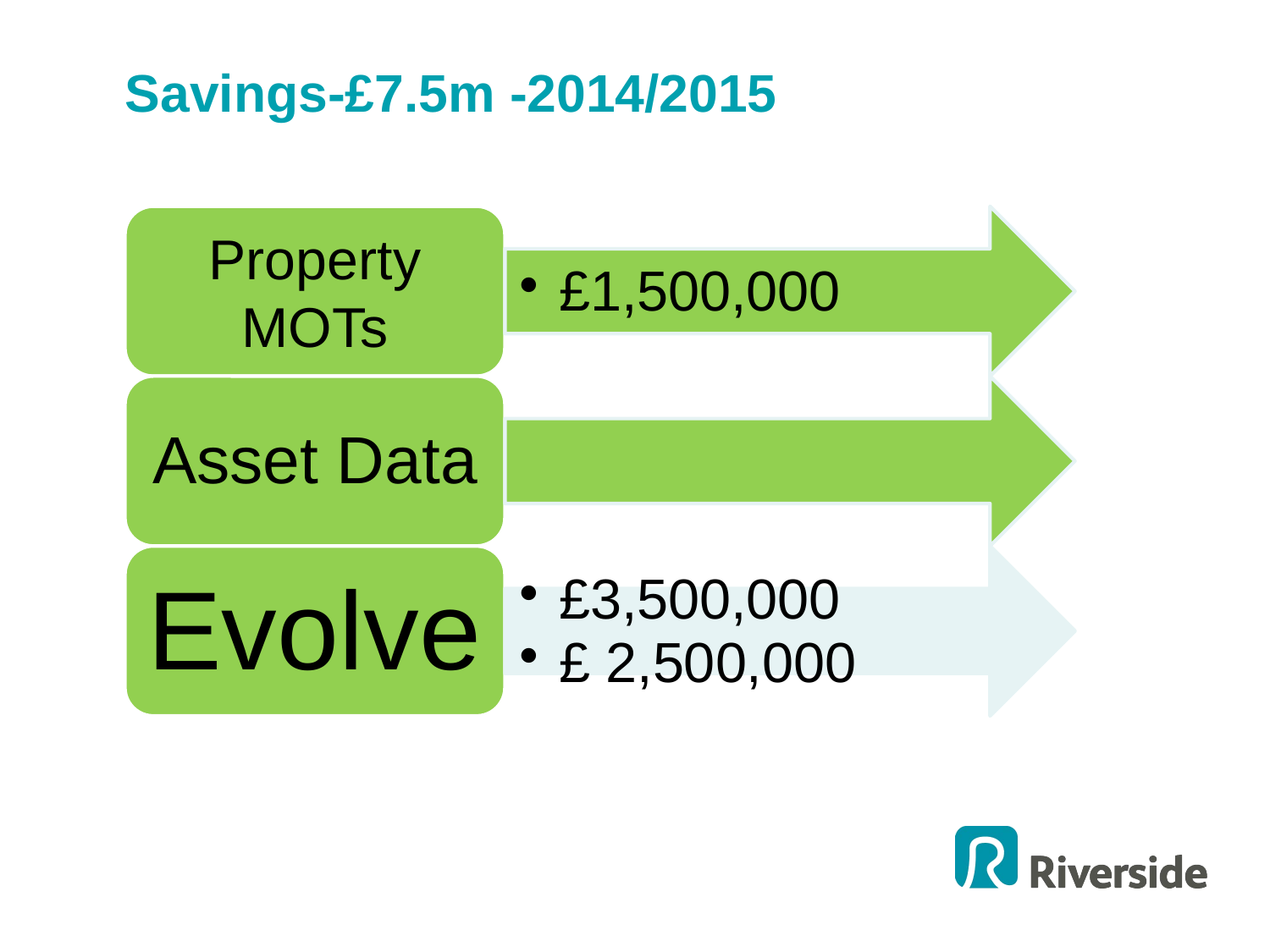

# Savings-£7.5m -2014/2015
Asset Data
Property MOTs
£1,500,000
£ 2,500,000
Evolve
£3,500,000